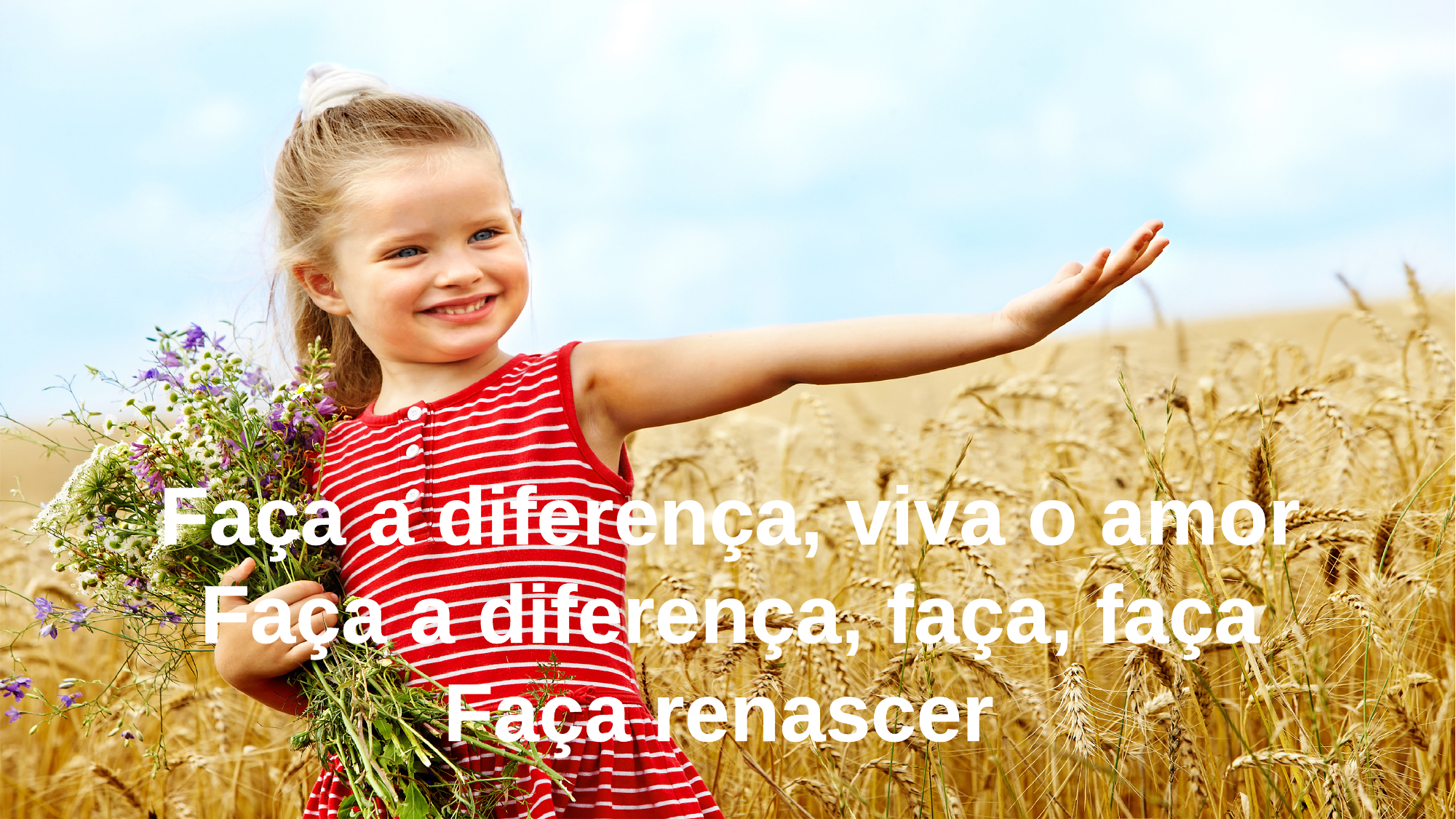

Faça a diferença, viva o amor
Faça a diferença, faça, faça
Faça renascer